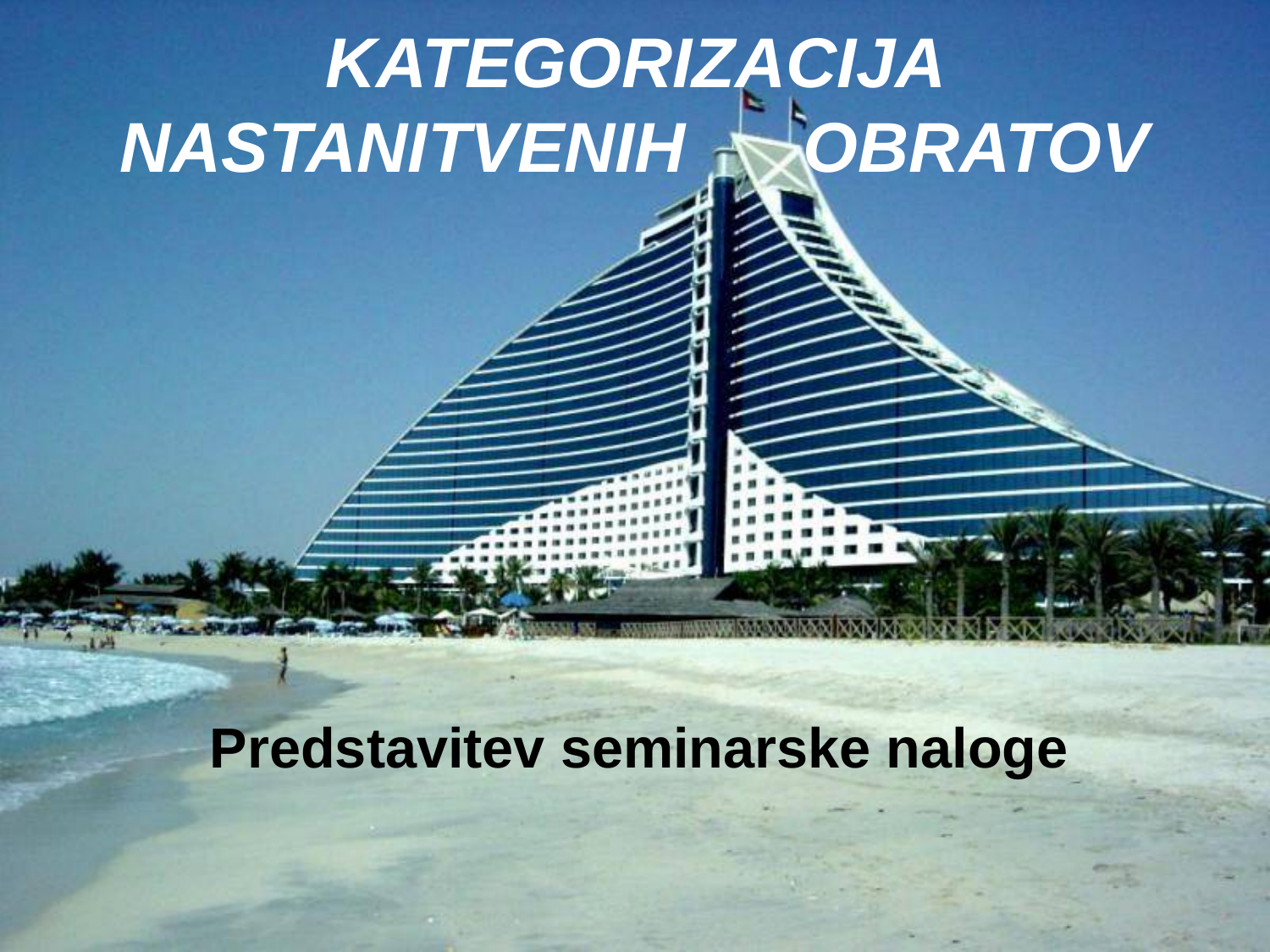

# KATEGORIZACIJA NASTANITVENIH      OBRATOV

Predstavitev seminarske naloge